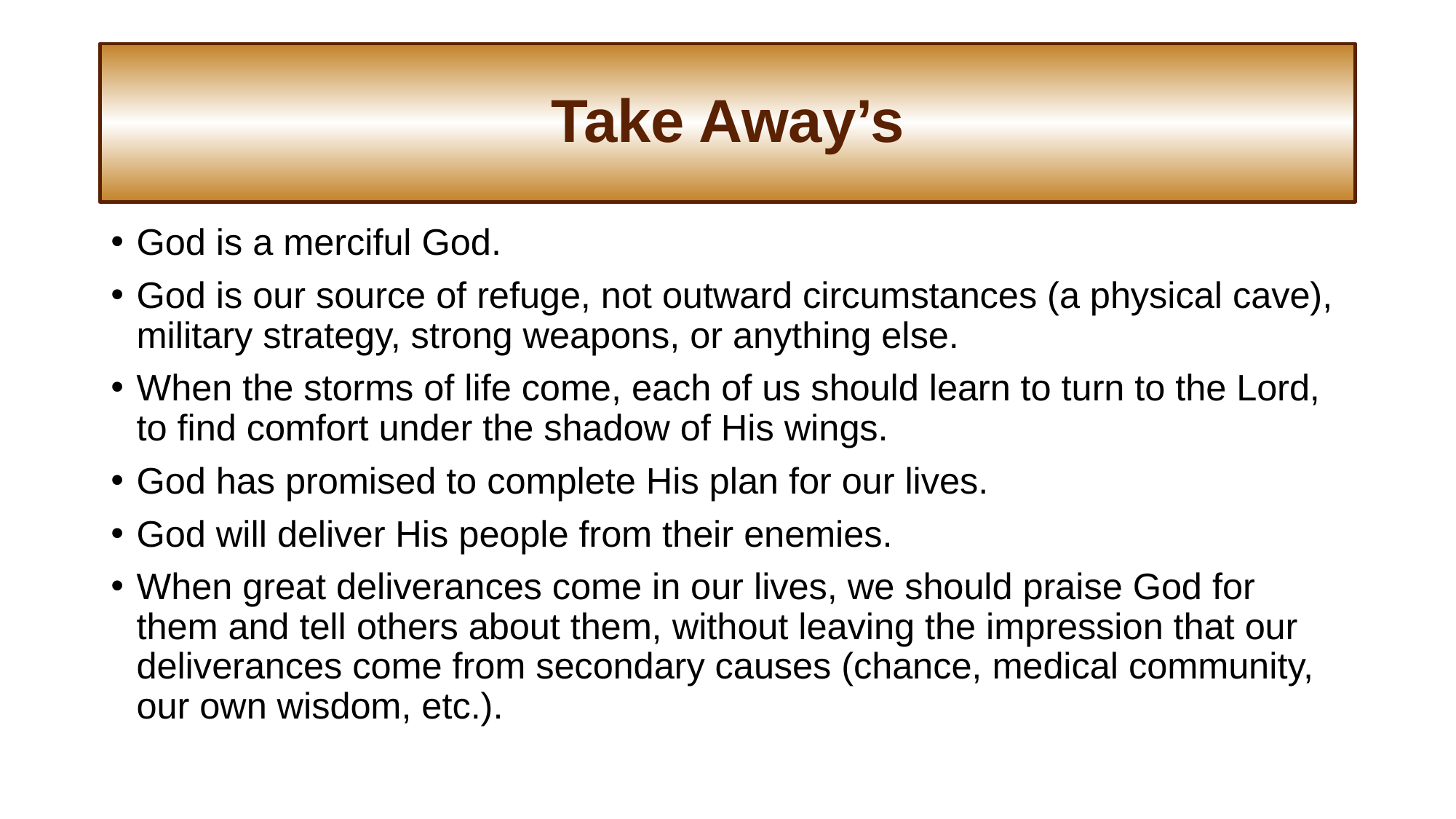

# Take Away’s
God is a merciful God.
God is our source of refuge, not outward circumstances (a physical cave), military strategy, strong weapons, or anything else.
When the storms of life come, each of us should learn to turn to the Lord, to find comfort under the shadow of His wings.
God has promised to complete His plan for our lives.
God will deliver His people from their enemies.
When great deliverances come in our lives, we should praise God for them and tell others about them, without leaving the impression that our deliverances come from secondary causes (chance, medical community, our own wisdom, etc.).